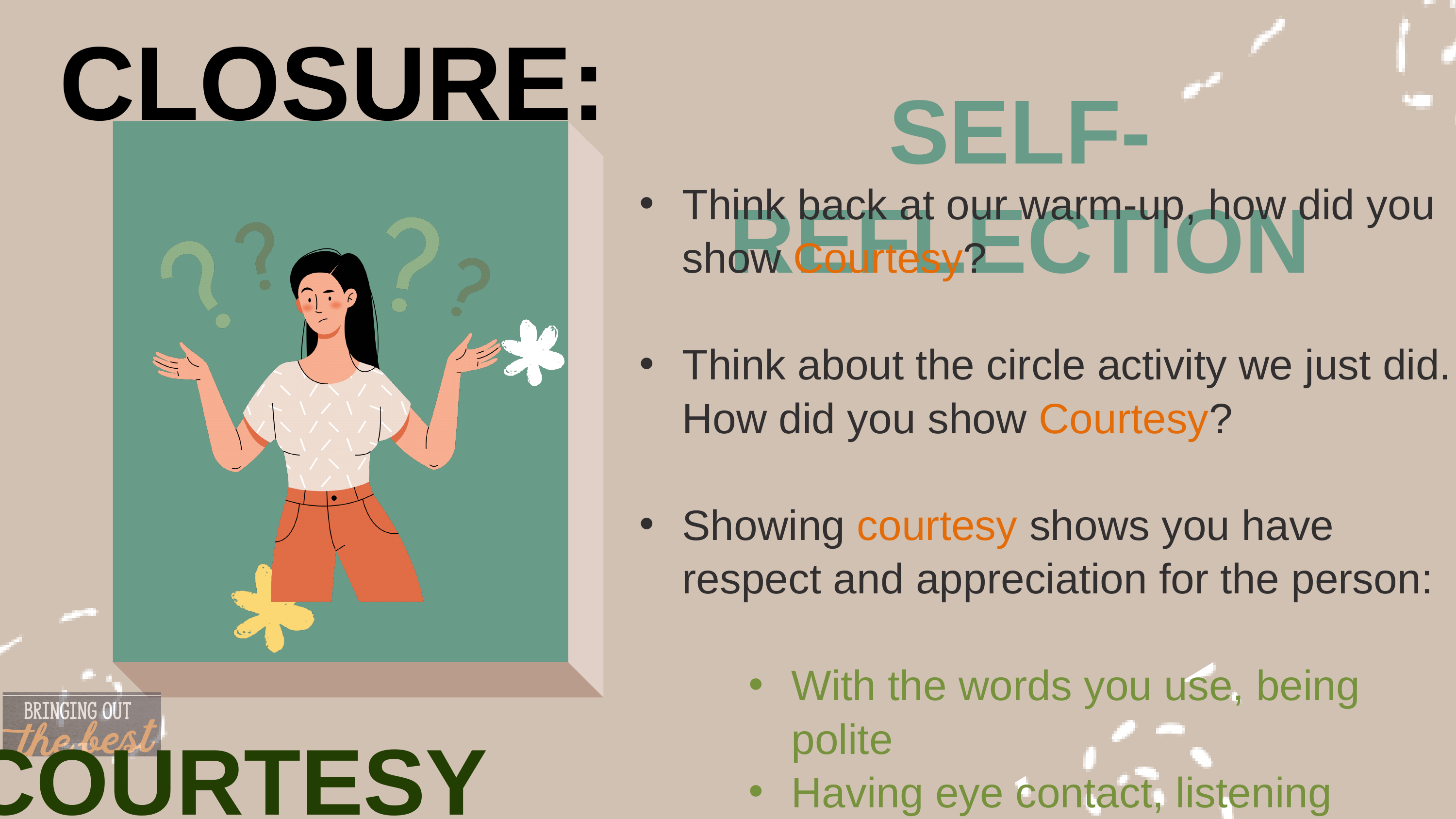

CLOSURE:

SELF-REFLECTION

Think back at our warm-up, how did you show Courtesy?

Think about the circle activity we just did. How did you show Courtesy?

Showing courtesy shows you have respect and appreciation for the person:
With the words you use, being polite
Having eye contact, listening
Smiling at the person, being kind

COURTESY